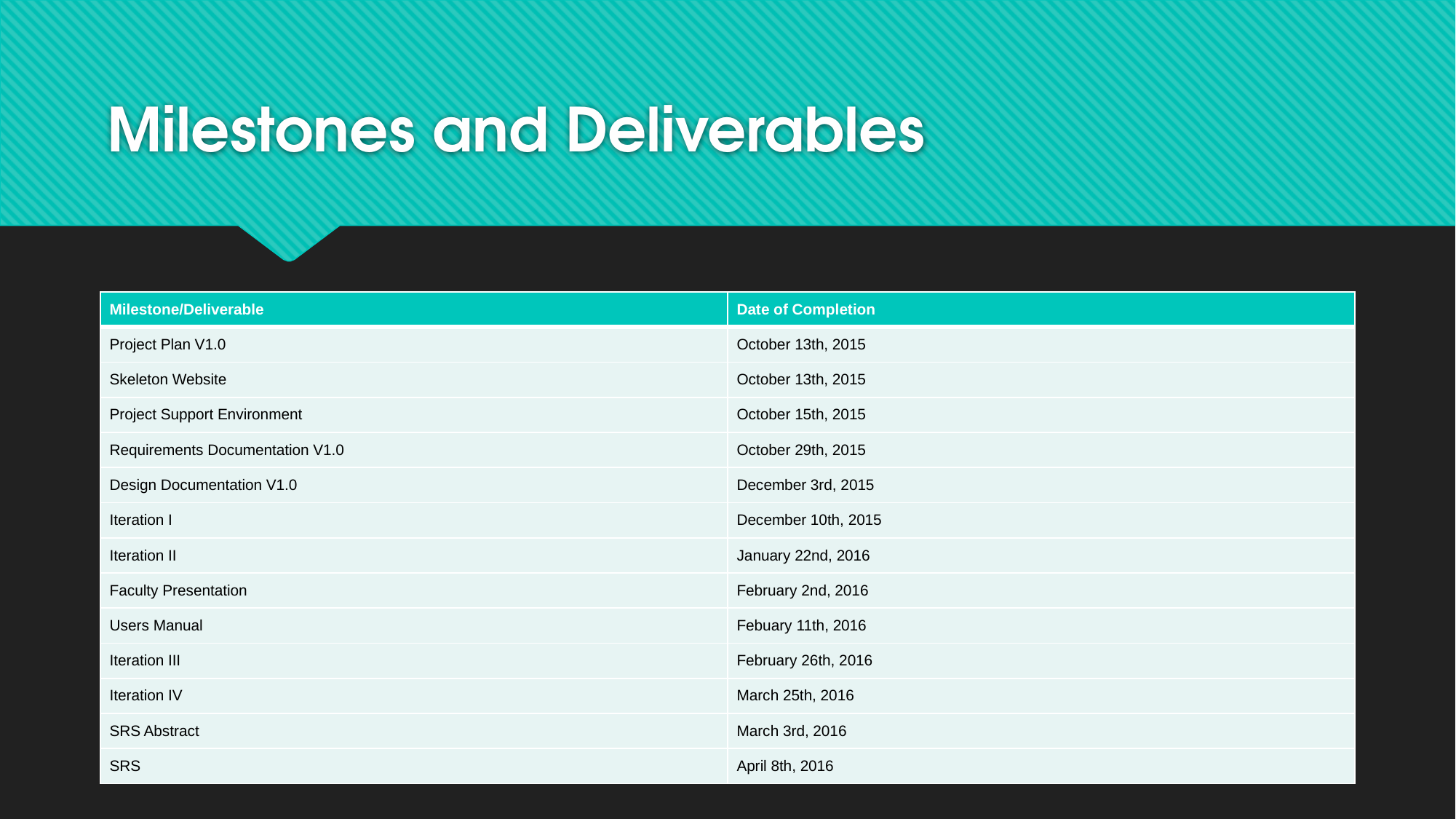

# Milestones and Deliverables
| Milestone/Deliverable | Date of Completion |
| --- | --- |
| Project Plan V1.0 | October 13th, 2015 |
| Skeleton Website | October 13th, 2015 |
| Project Support Environment | October 15th, 2015 |
| Requirements Documentation V1.0 | October 29th, 2015 |
| Design Documentation V1.0 | December 3rd, 2015 |
| Iteration I | December 10th, 2015 |
| Iteration II | January 22nd, 2016 |
| Faculty Presentation | February 2nd, 2016 |
| Users Manual | Febuary 11th, 2016 |
| Iteration III | February 26th, 2016 |
| Iteration IV | March 25th, 2016 |
| SRS Abstract | March 3rd, 2016 |
| SRS | April 8th, 2016 |